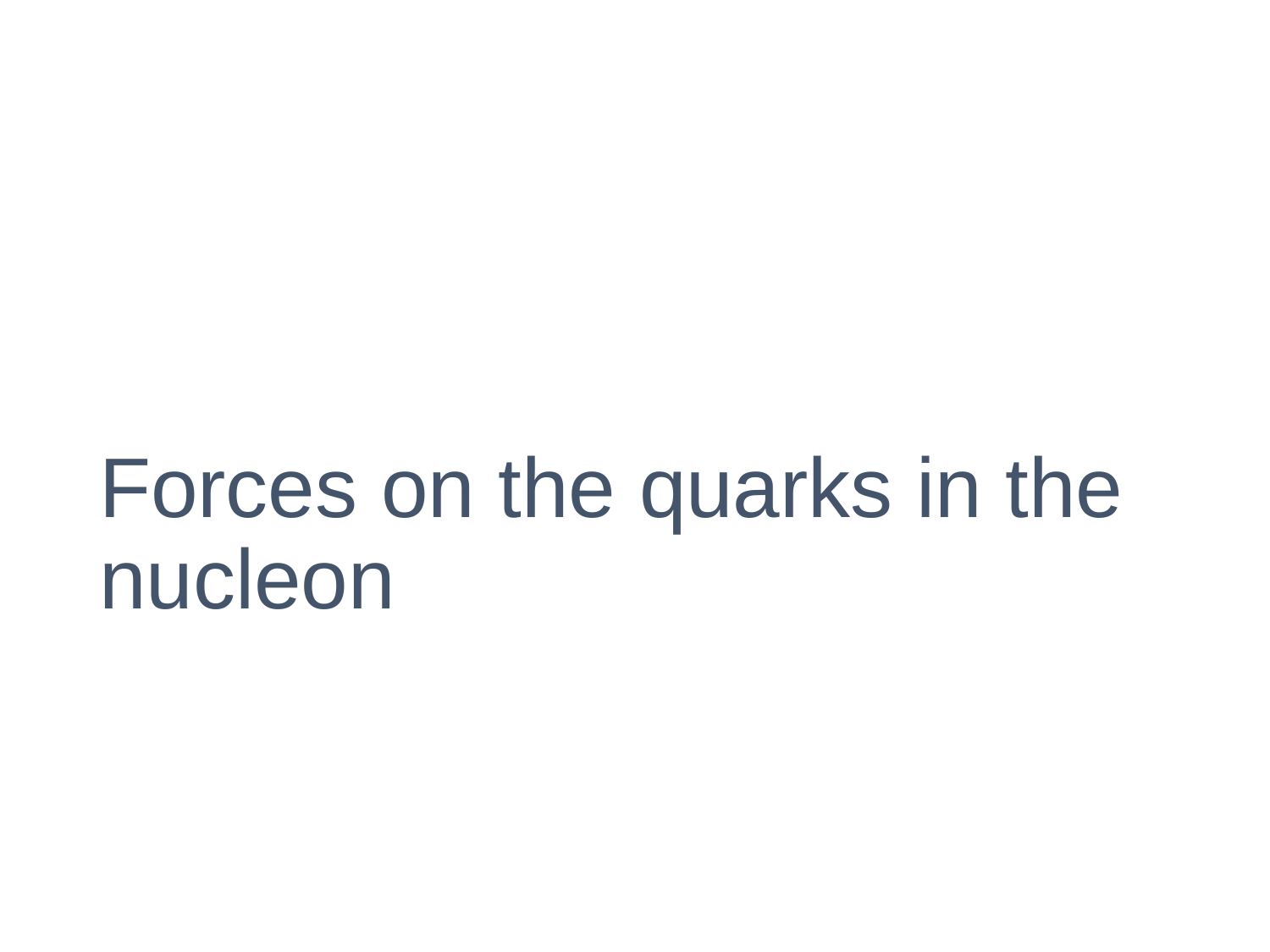

# Forces on the quarks in the nucleon